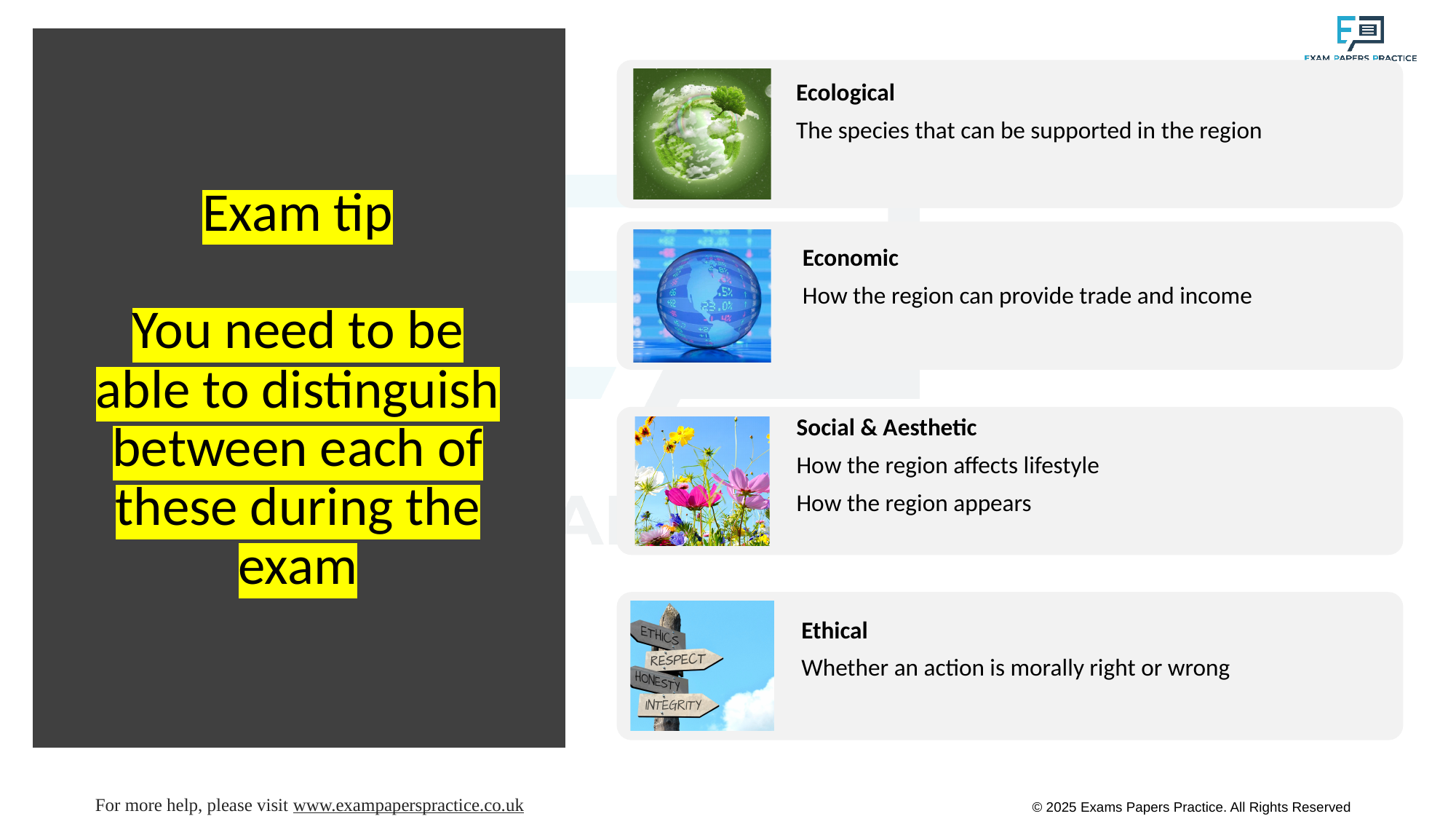

Ecological
The species that can be supported in the region
Economic
How the region can provide trade and income
Social & Aesthetic
How the region affects lifestyle
How the region appears
Ethical
Whether an action is morally right or wrong

# Exam tip You need to be able to distinguish between each of these during the exam